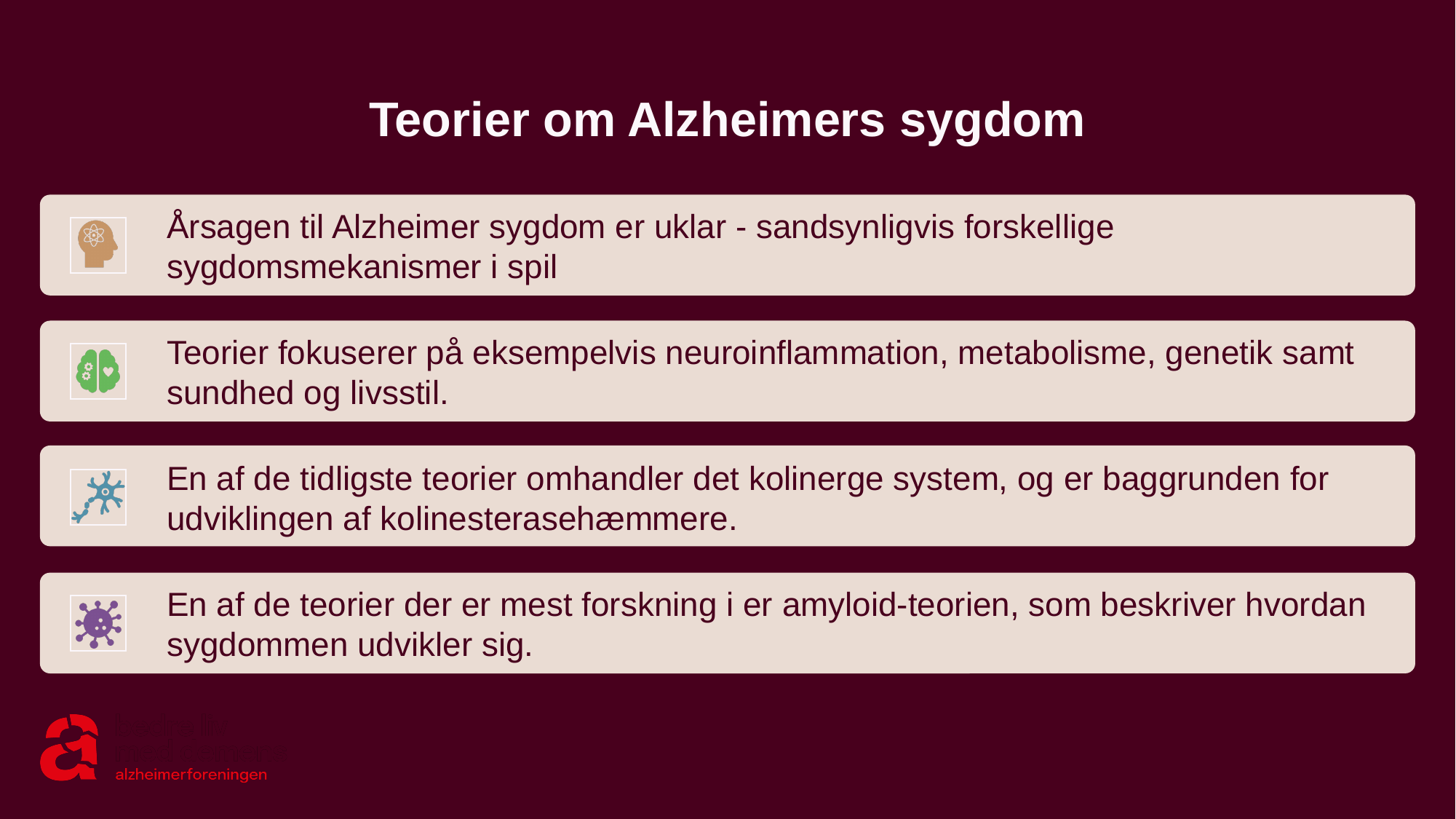

Teorier om Alzheimers sygdom

Årsagen til Alzheimer sygdom er uklar - sandsynligvis forskellige sygdomsmekanismer i spil
Teorier fokuserer på eksempelvis neuroinflammation, metabolisme, genetik samt sundhed og livsstil.
En af de tidligste teorier omhandler det kolinerge system, og er baggrunden for udviklingen af kolinesterasehæmmere.
En af de teorier der er mest forskning i er amyloid-teorien, som beskriver hvordan sygdommen udvikler sig.
4